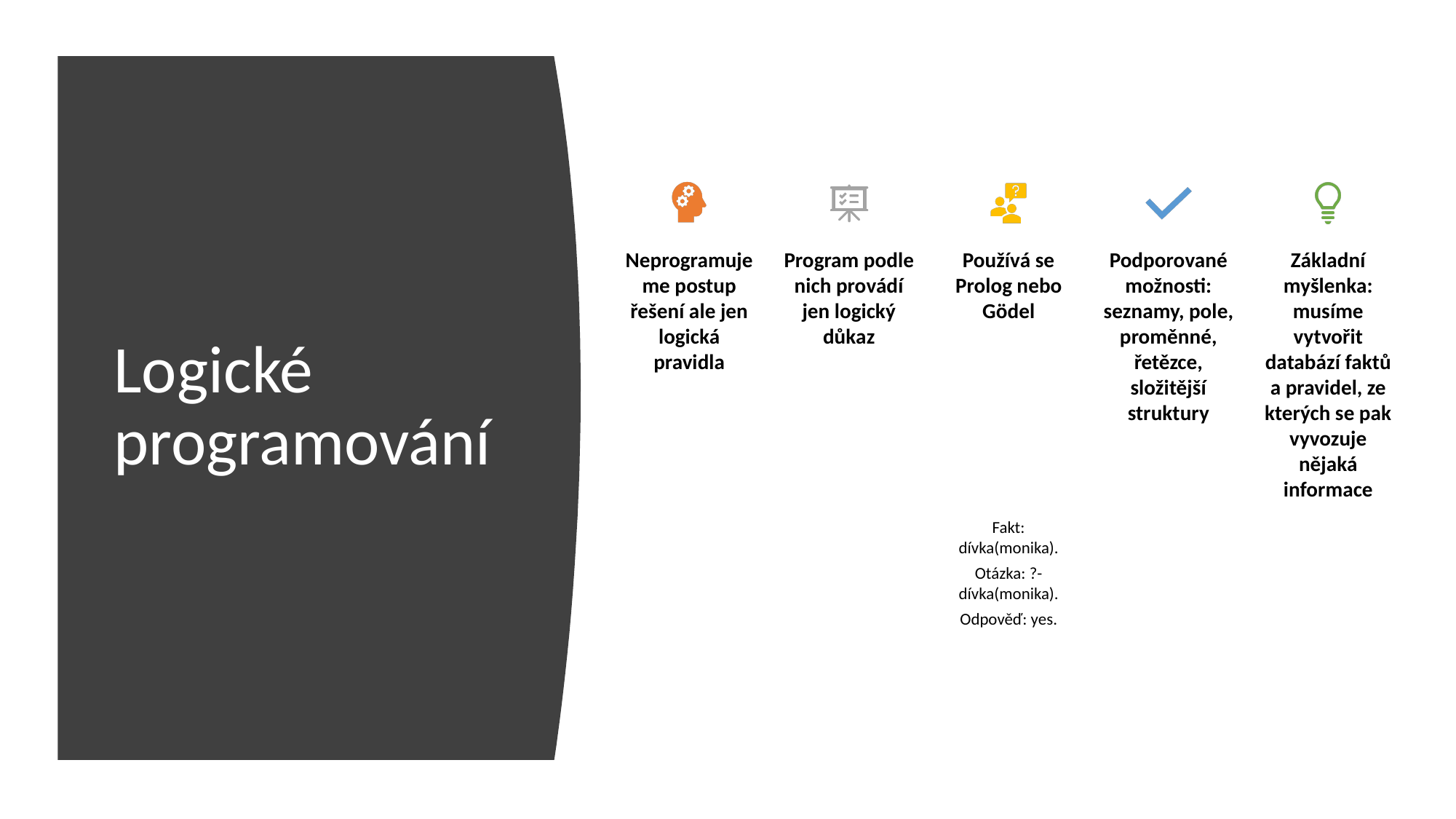

Neprogramujeme postup řešení ale jen logická pravidla
Program podle nich provádí jen logický důkaz
Používá se Prolog nebo Gödel
Fakt: dívka(monika).
Otázka: ?- dívka(monika).
Odpověď: yes.
Podporované možnosti: seznamy, pole, proměnné, řetězce, složitější struktury
Základní myšlenka: musíme vytvořit databází faktů a pravidel, ze kterých se pak vyvozuje nějaká informace

# Logické programování